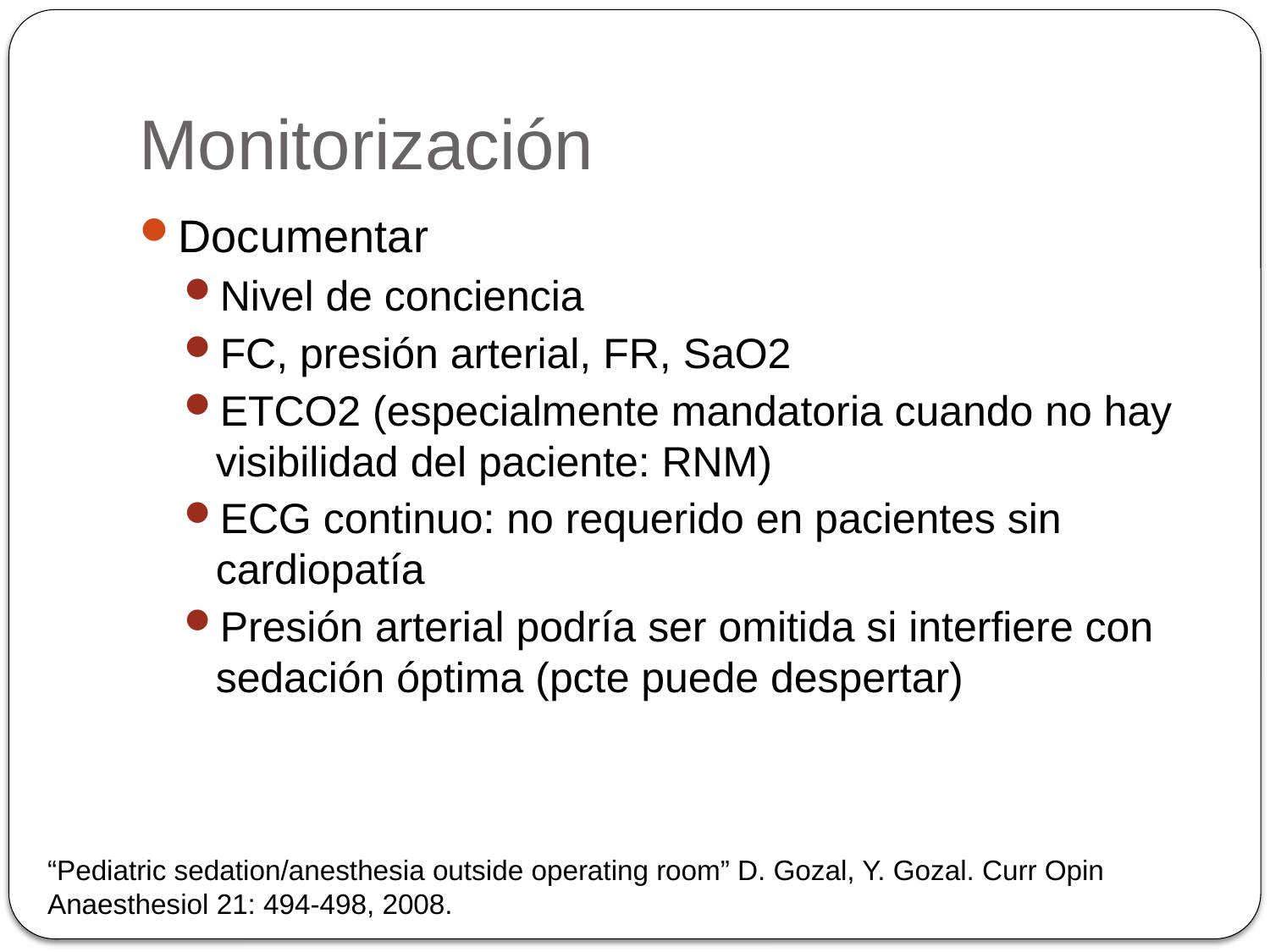

# Monitorización
Documentar
Nivel de conciencia
FC, presión arterial, FR, SaO2
ETCO2 (especialmente mandatoria cuando no hay visibilidad del paciente: RNM)
ECG continuo: no requerido en pacientes sin cardiopatía
Presión arterial podría ser omitida si interfiere con sedación óptima (pcte puede despertar)
“Pediatric sedation/anesthesia outside operating room” D. Gozal, Y. Gozal. Curr Opin Anaesthesiol 21: 494-498, 2008.